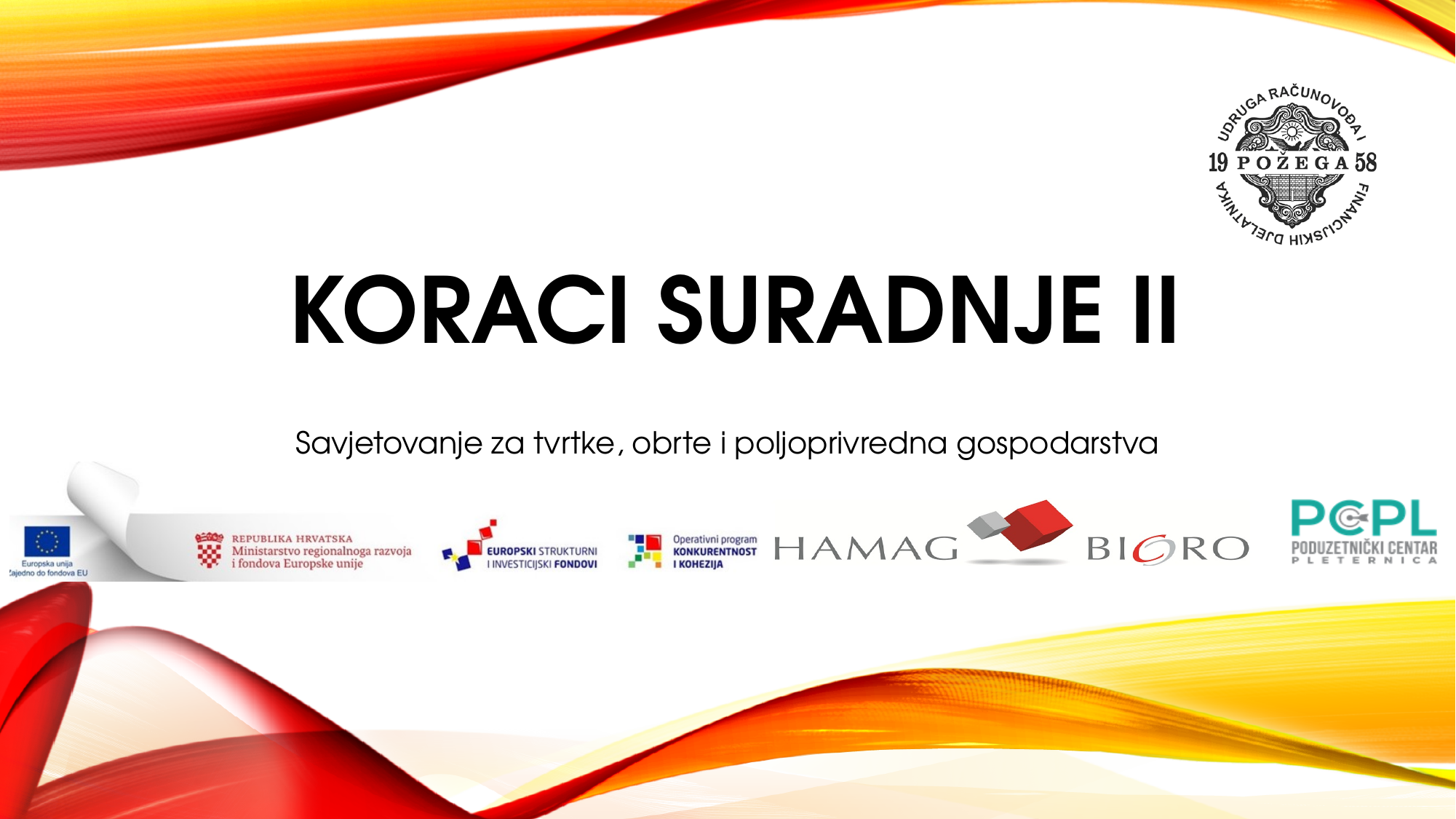

# Koraci suradnje II
Savjetovanje za tvrtke, obrte i poljoprivredna gospodarstva